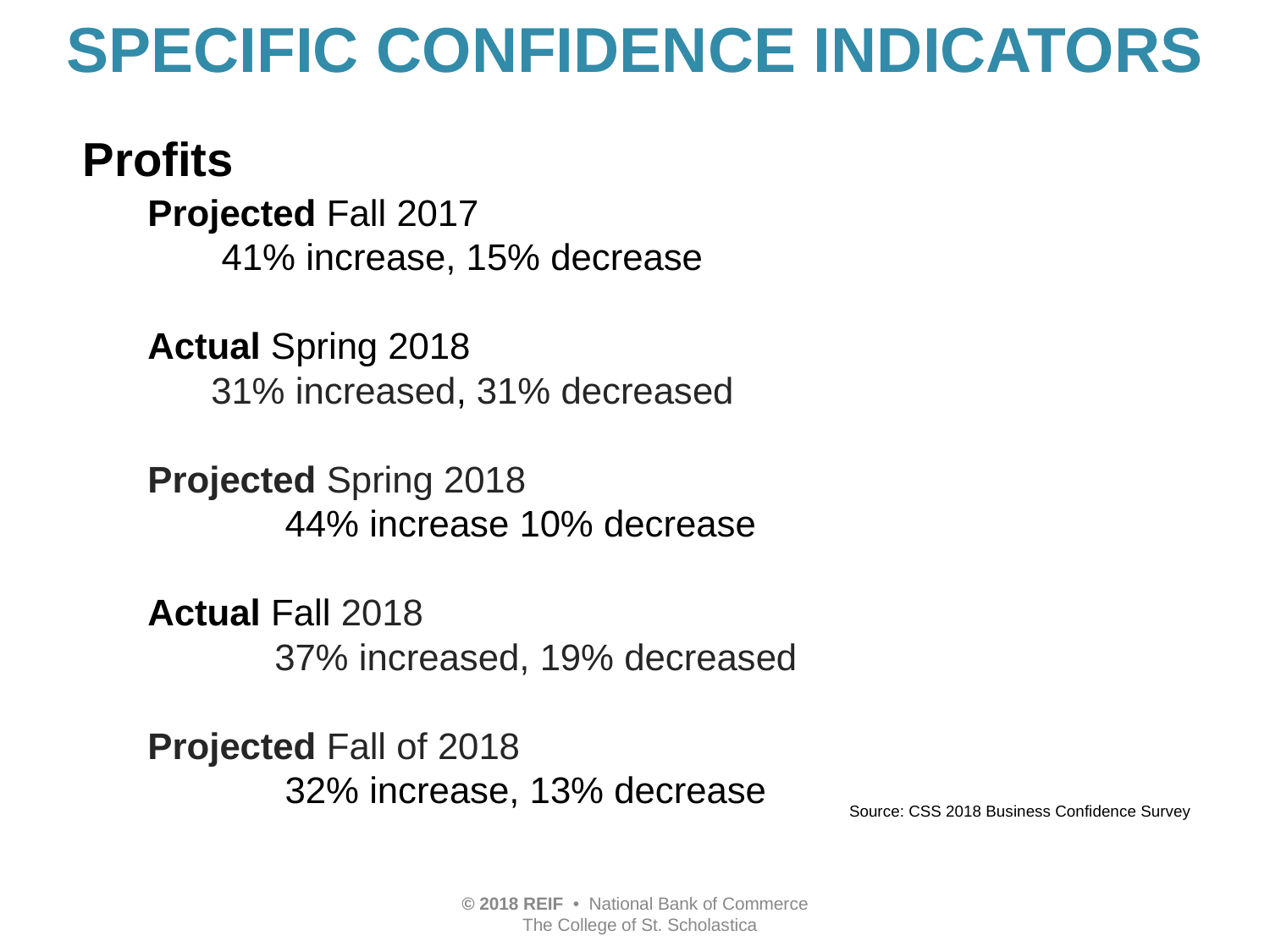

# SPECIFIC CONFIDENCE INDICATORS
Profits

Projected Fall 2017
 41% increase, 15% decrease

Actual Spring 2018
31% increased, 31% decreased

Projected Spring 2018
	 44% increase 10% decrease

Actual Fall 2018
	37% increased, 19% decreased

Projected Fall of 2018
	 32% increase, 13% decrease
Source: CSS 2018 Business Confidence Survey
© 2018 REIF  •  National Bank of Commerce
  The College of St. Scholastica